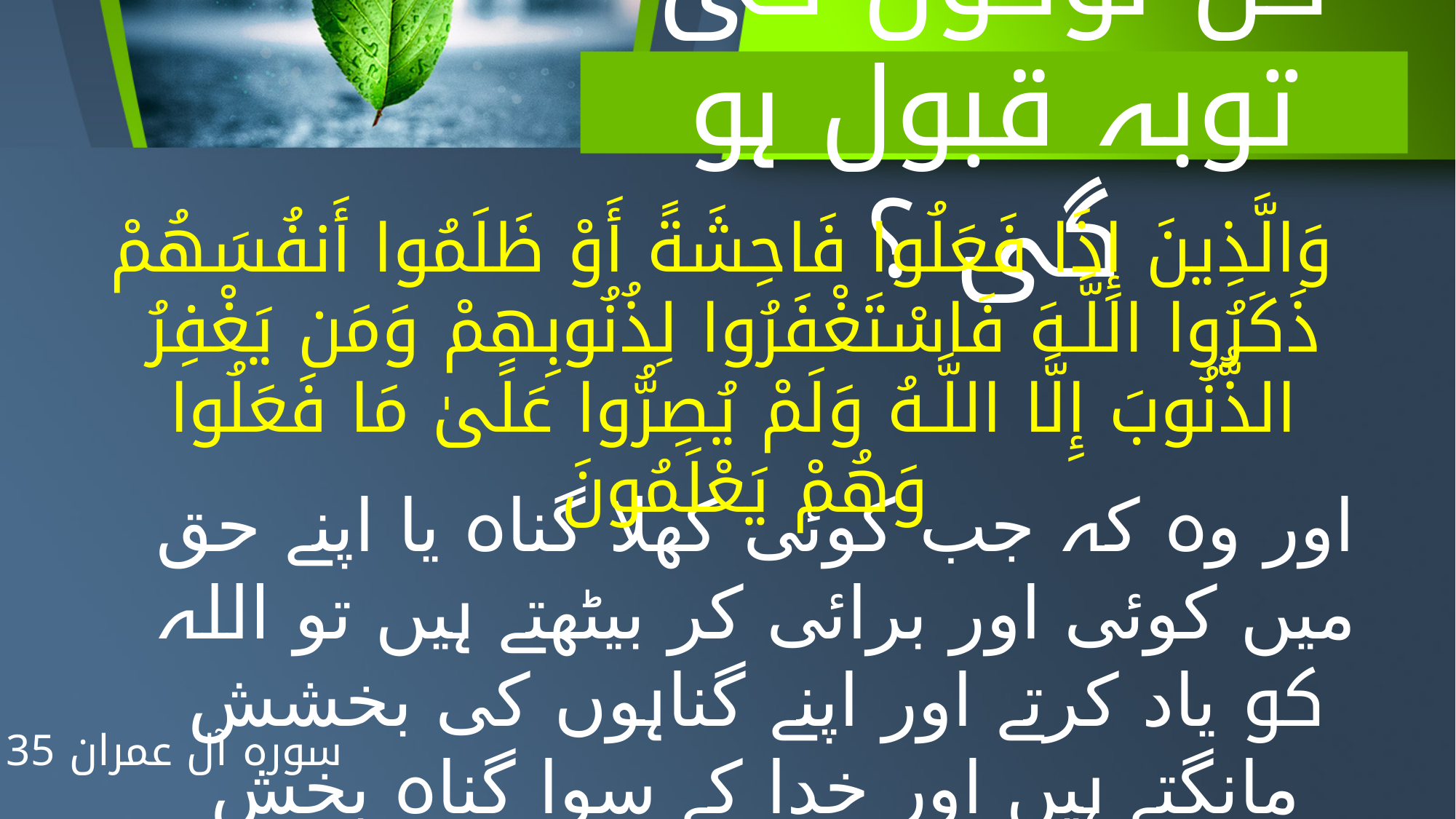

# کن لوگوں کی توبہ قبول ہو گی ؟
 وَالَّذِينَ إِذَا فَعَلُوا فَاحِشَةً أَوْ ظَلَمُوا أَنفُسَهُمْ ذَكَرُ‌وا اللَّـهَ فَاسْتَغْفَرُ‌وا لِذُنُوبِهِمْ وَمَن يَغْفِرُ‌ الذُّنُوبَ إِلَّا اللَّـهُ وَلَمْ يُصِرُّ‌وا عَلَىٰ مَا فَعَلُوا وَهُمْ يَعْلَمُونَ
اور وہ کہ جب کوئی کھلا گناہ یا اپنے حق میں کوئی اور برائی کر بیٹھتے ہیں تو اللہ کو یاد کرتے اور اپنے گناہوں کی بخشش مانگتے ہیں اور خدا کے سوا گناہ بخش بھی کون سکتا ہے؟ اور جان بوجھ کر اپنے افعال پر اڑے نہیں رہتے
سورہ آل عمران 135